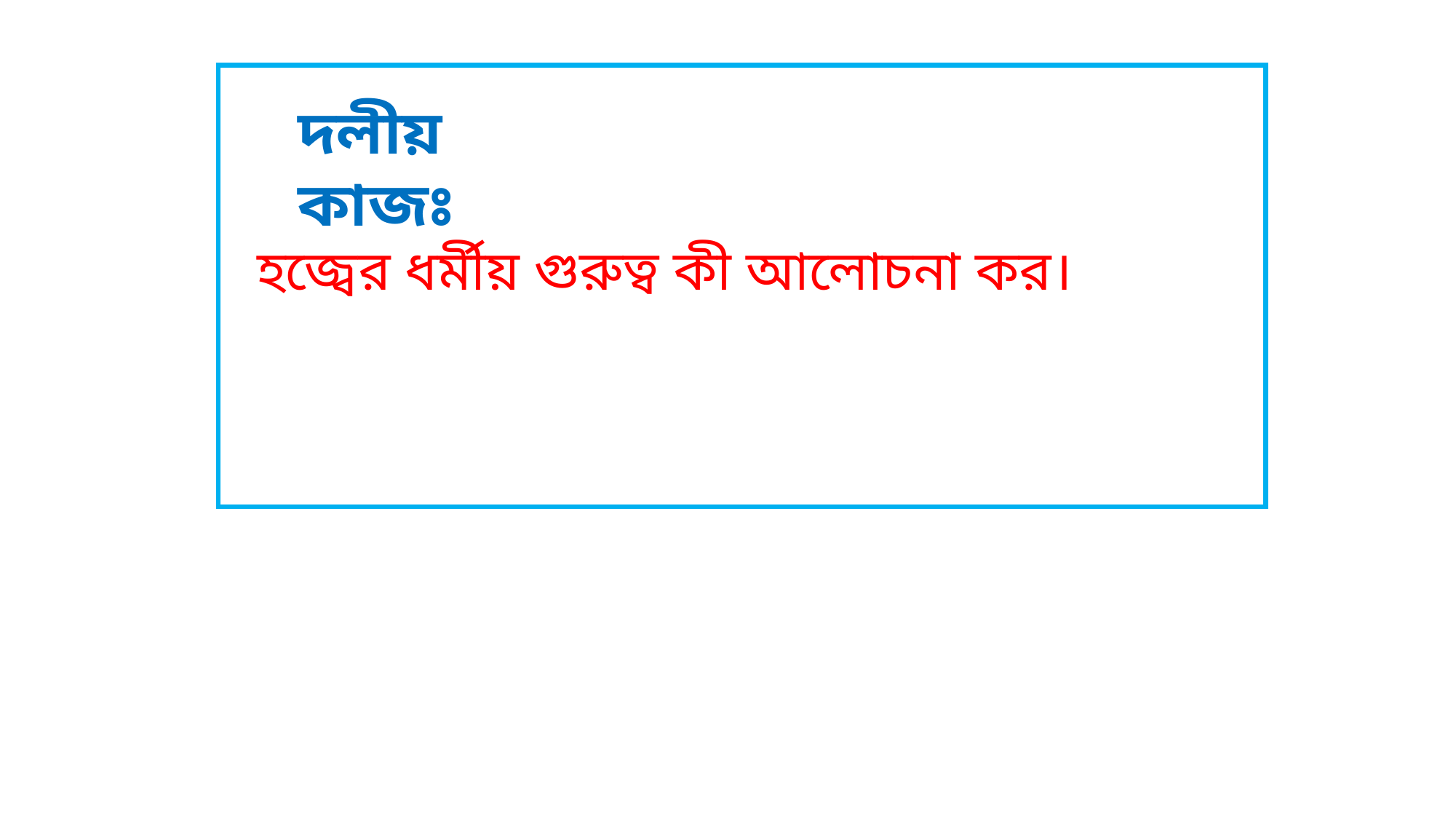

দলীয় কাজঃ

হজ্বের ধর্মীয় গুরুত্ব কী আলোচনা কর।